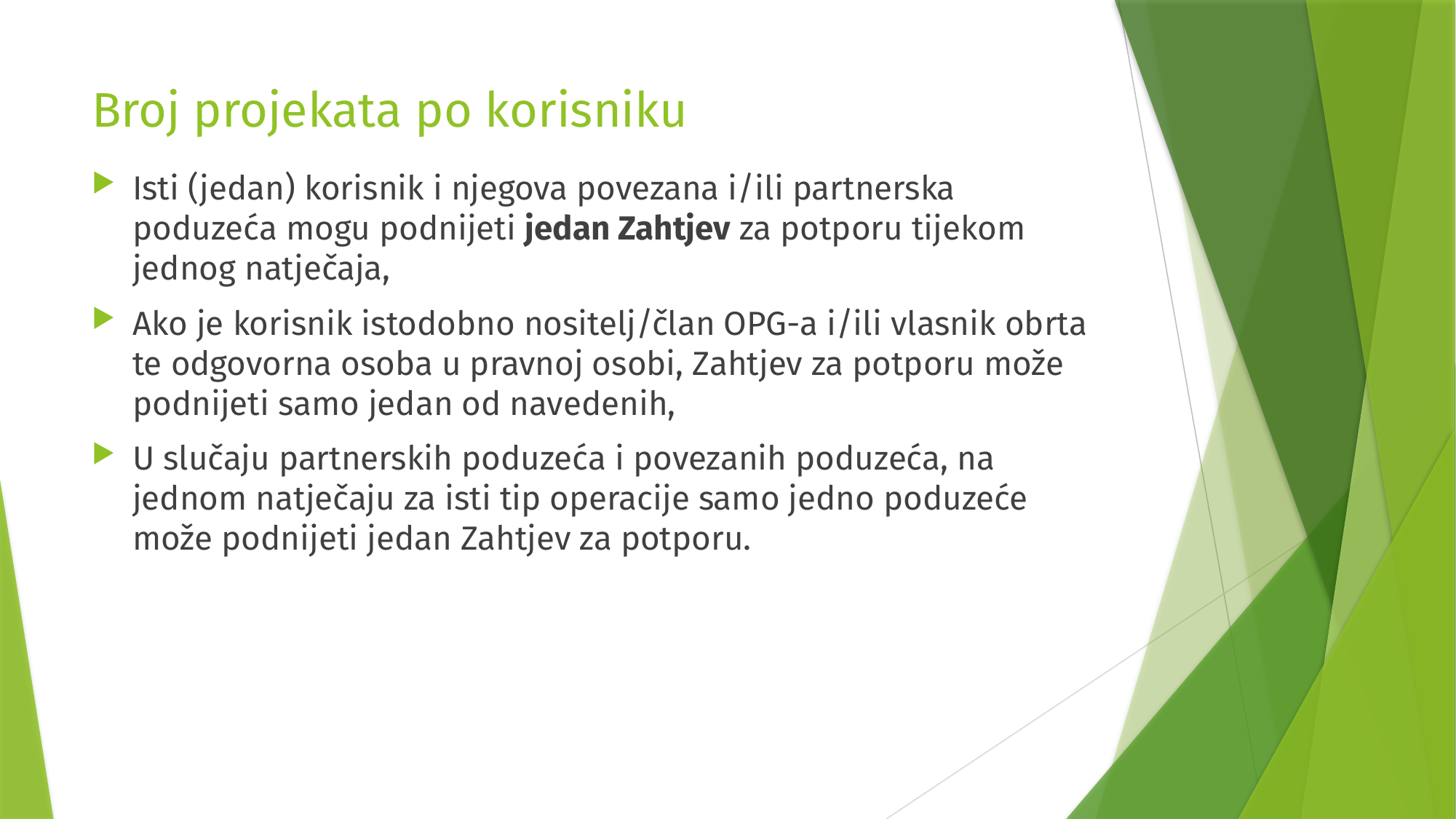

# Broj projekata po korisniku
Isti (jedan) korisnik i njegova povezana i/ili partnerska poduzeća mogu podnijeti jedan Zahtjev za potporu tijekom jednog natječaja,
Ako je korisnik istodobno nositelj/član OPG-a i/ili vlasnik obrta te odgovorna osoba u pravnoj osobi, Zahtjev za potporu može podnijeti samo jedan od navedenih,
U slučaju partnerskih poduzeća i povezanih poduzeća, na jednom natječaju za isti tip operacije samo jedno poduzeće može podnijeti jedan Zahtjev za potporu.